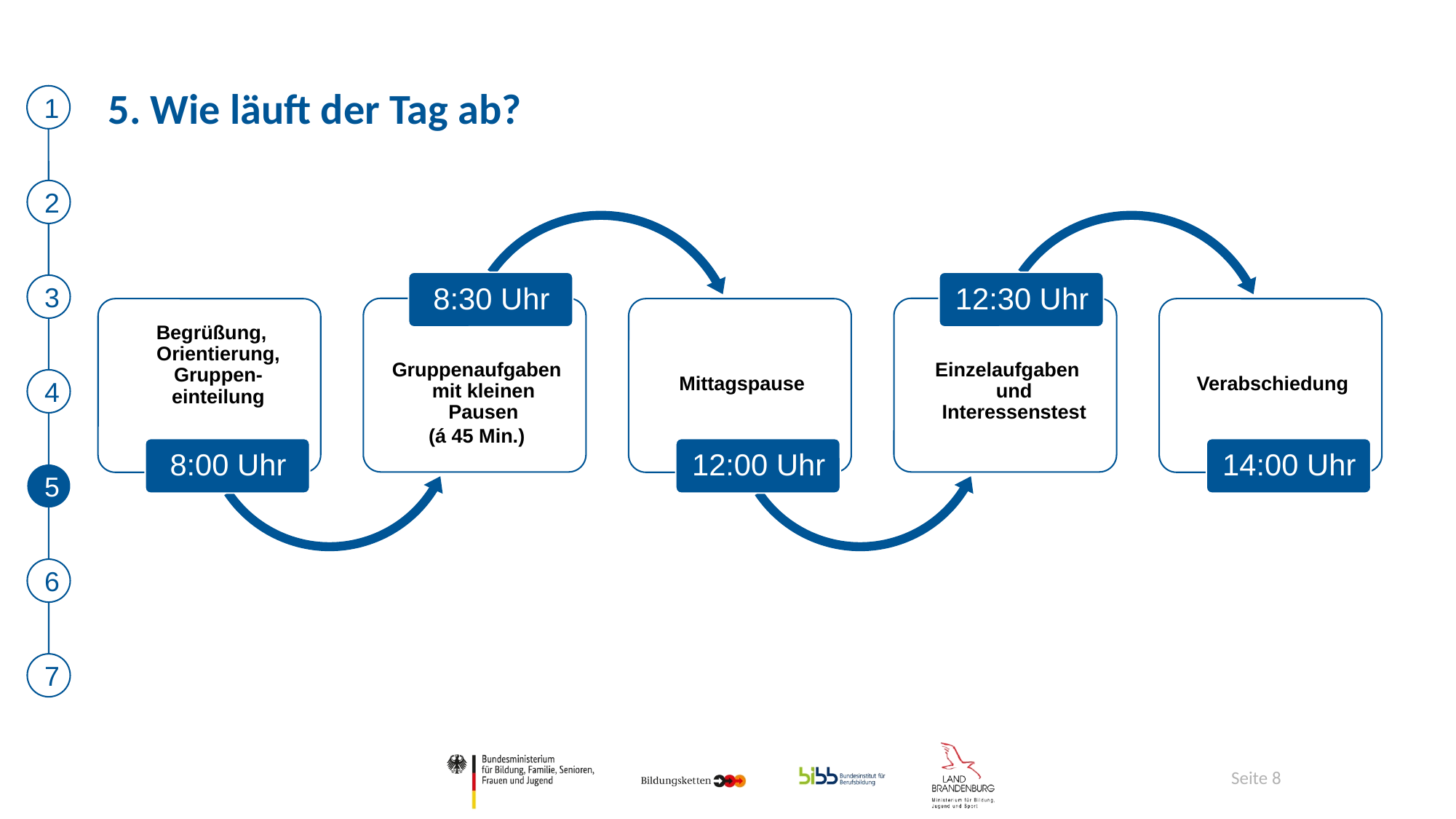

# 5. Wie läuft der Tag ab?
1
2
3
4
5
6
7
Begrüßung, Orientierung, Gruppen-einteilung
8:00 Uhr
Gruppenaufgaben mit kleinen Pausen
(á 45 Min.)
8:30 Uhr

Mittagspause
12:00 Uhr
Einzelaufgaben und Interessenstest
12:30 Uhr

Verabschiedung
14:00 Uhr
Seite 8